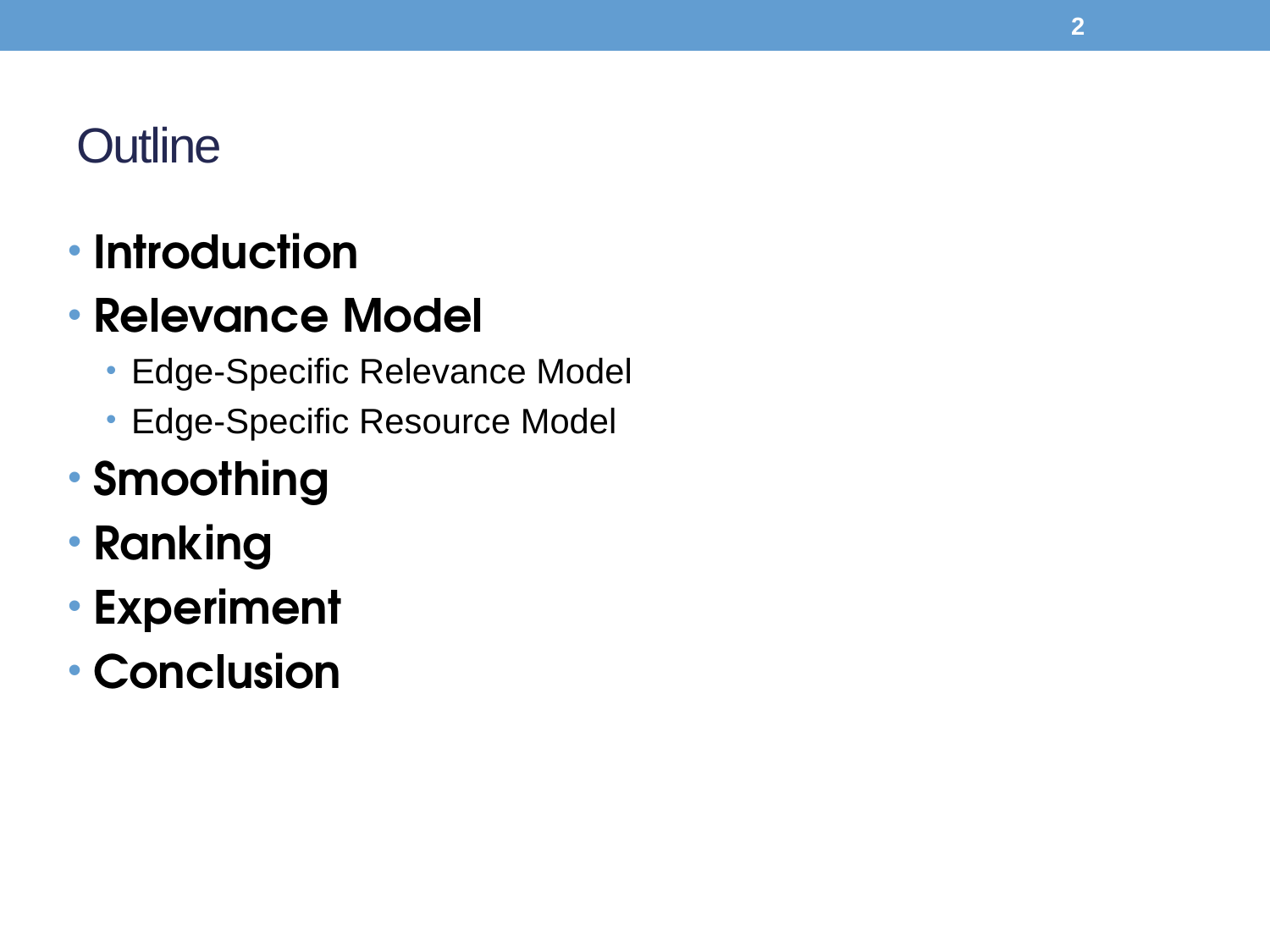

2
# Outline
Introduction
Relevance Model
Edge-Specific Relevance Model
Edge-Specific Resource Model
Smoothing
Ranking
Experiment
Conclusion